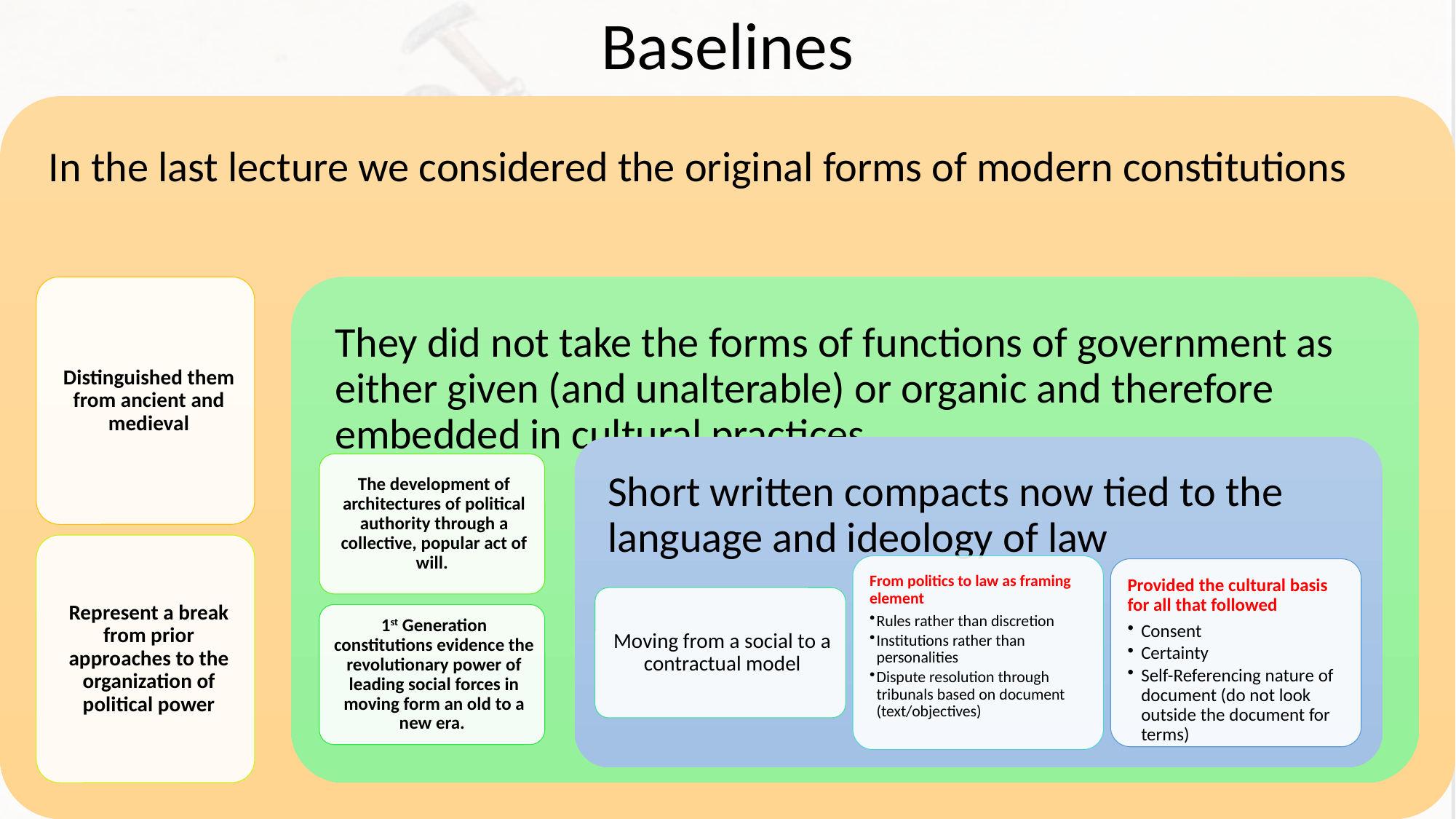

# Baselines
In the last lecture we considered the original forms of modern constitutions
Distinguished them from ancient and medieval
Represent a break from prior approaches to the organization of political power
They did not take the forms of functions of government as either given (and unalterable) or organic and therefore embedded in cultural practices
The development of architectures of political authority through a collective, popular act of will.
1st Generation constitutions evidence the revolutionary power of leading social forces in moving form an old to a new era.
Short written compacts now tied to the language and ideology of law
Moving from a social to a contractual model
From politics to law as framing element
Rules rather than discretion
Institutions rather than personalities
Dispute resolution through tribunals based on document (text/objectives)
Provided the cultural basis for all that followed
Consent
Certainty
Self-Referencing nature of document (do not look outside the document for terms)